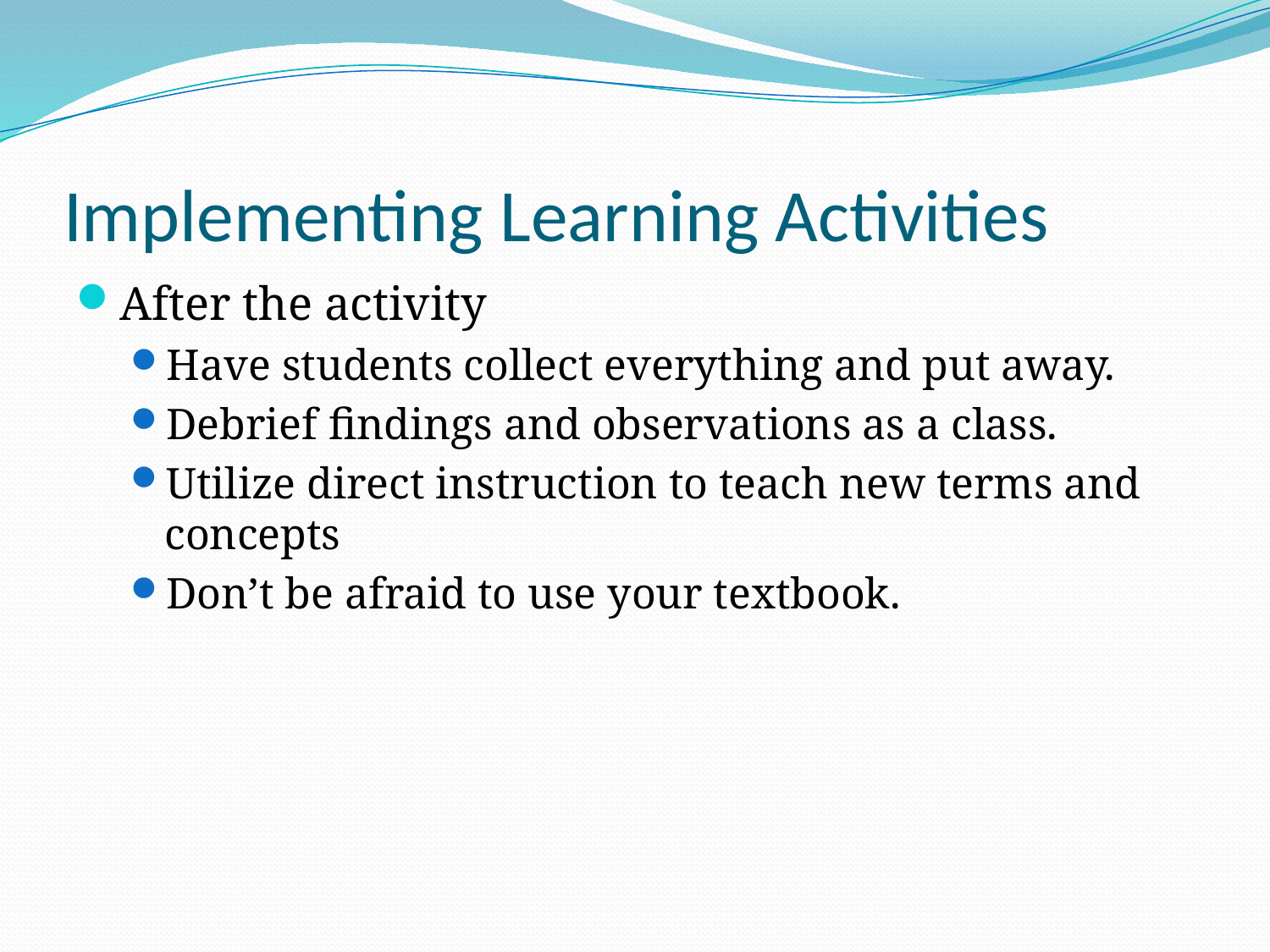

# Implementing Learning Activities
After the activity
Have students collect everything and put away.
Debrief findings and observations as a class.
Utilize direct instruction to teach new terms and concepts
Don’t be afraid to use your textbook.